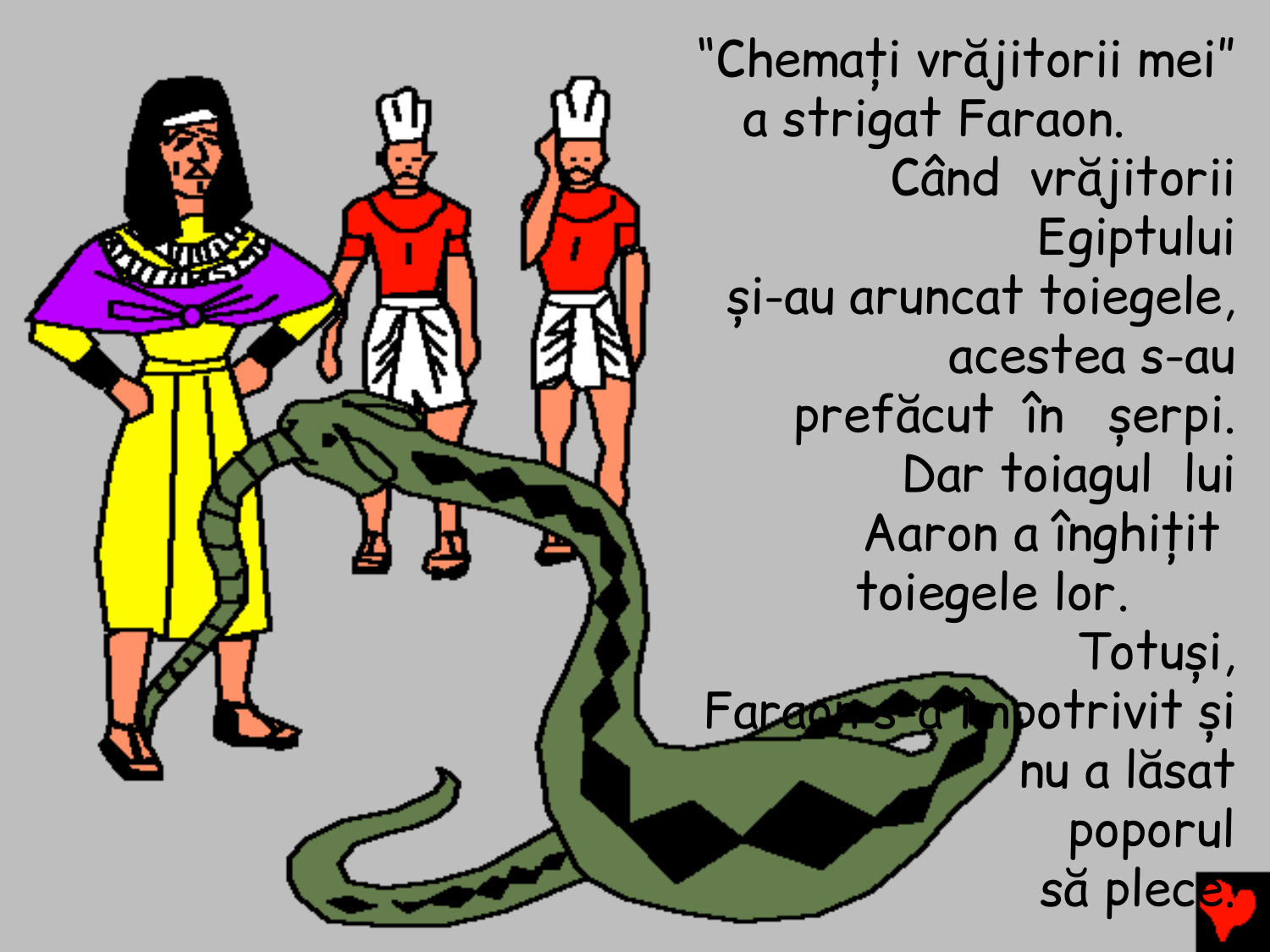

“Chemaţi vrăjitorii mei”  a strigat Faraon.	Când  vrăjitorii Egiptului
şi-au aruncat toiegele,  acestea s-au prefăcut  în   şerpi.	Dar toiagul  lui Aaron a înghiţit  toiegele lor.	Totuşi,
Faraon s-a împotrivit şi  nu a lăsat poporul
să plece.